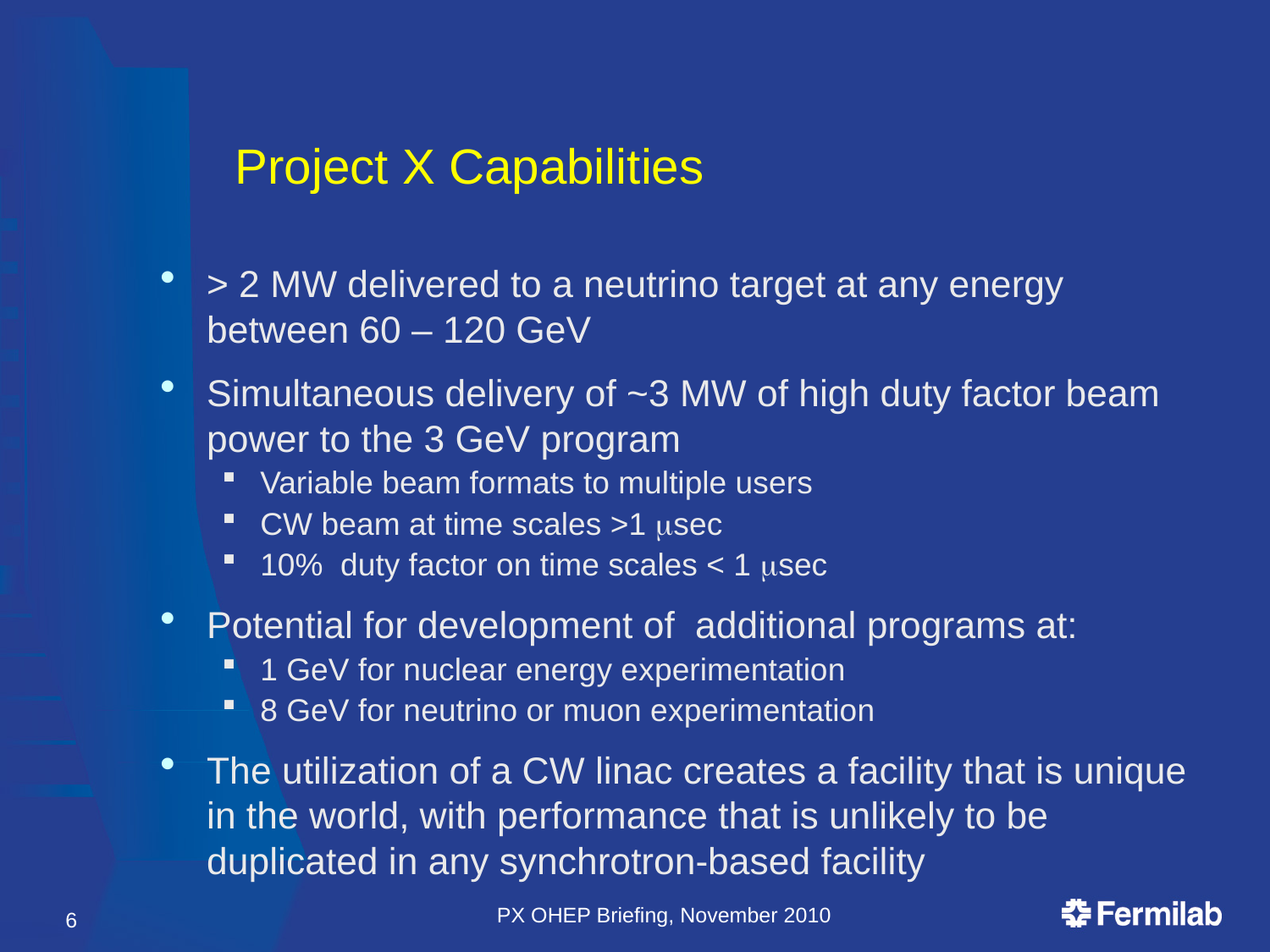

# Project X Capabilities
> 2 MW delivered to a neutrino target at any energy between 60 – 120 GeV
Simultaneous delivery of ~3 MW of high duty factor beam power to the 3 GeV program
Variable beam formats to multiple users
CW beam at time scales >1 μsec
10%  duty factor on time scales < 1 μsec
Potential for development of  additional programs at:
1 GeV for nuclear energy experimentation
8 GeV for neutrino or muon experimentation
The utilization of a CW linac creates a facility that is unique in the world, with performance that is unlikely to be duplicated in any synchrotron-based facility

PX OHEP Briefing, November 2010
6